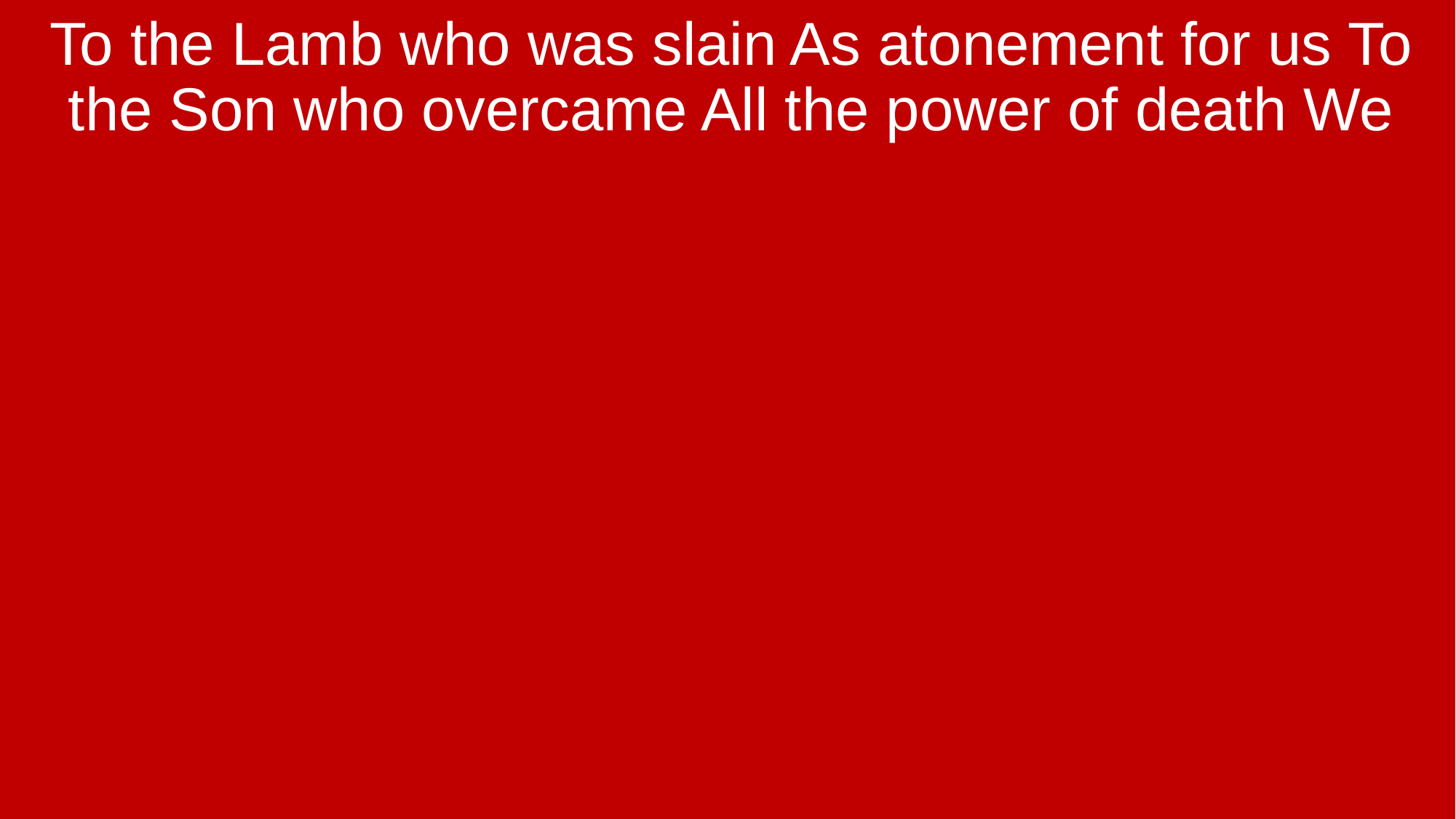

To the Lamb who was slain As atonement for us To the Son who overcame All the power of death We